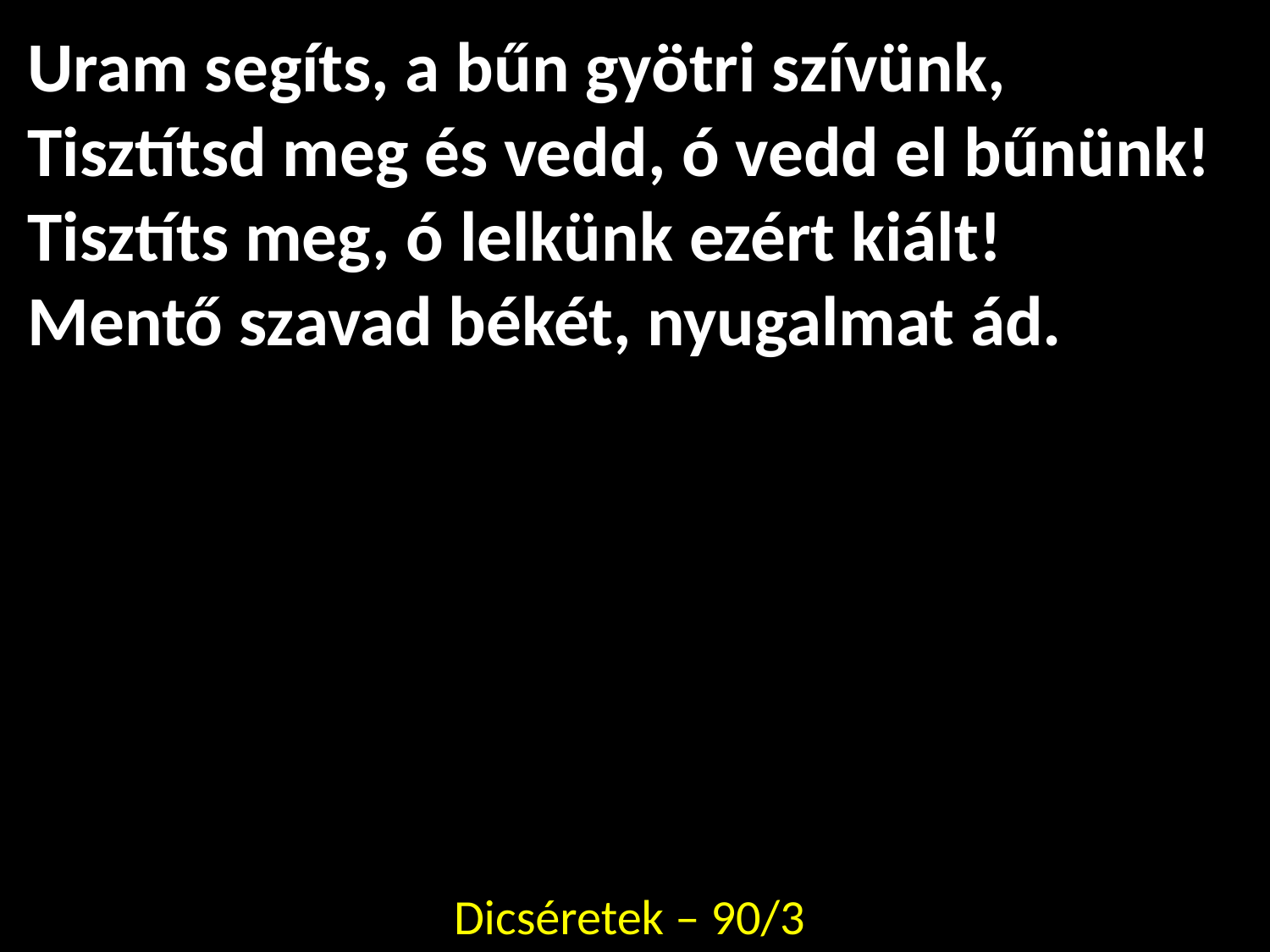

# Uram segíts, a bűn gyötri szívünk, Tisztítsd meg és vedd, ó vedd el bűnünk! Tisztíts meg, ó lelkünk ezért kiált! Mentő szavad békét, nyugalmat ád.
Dicséretek – 90/3